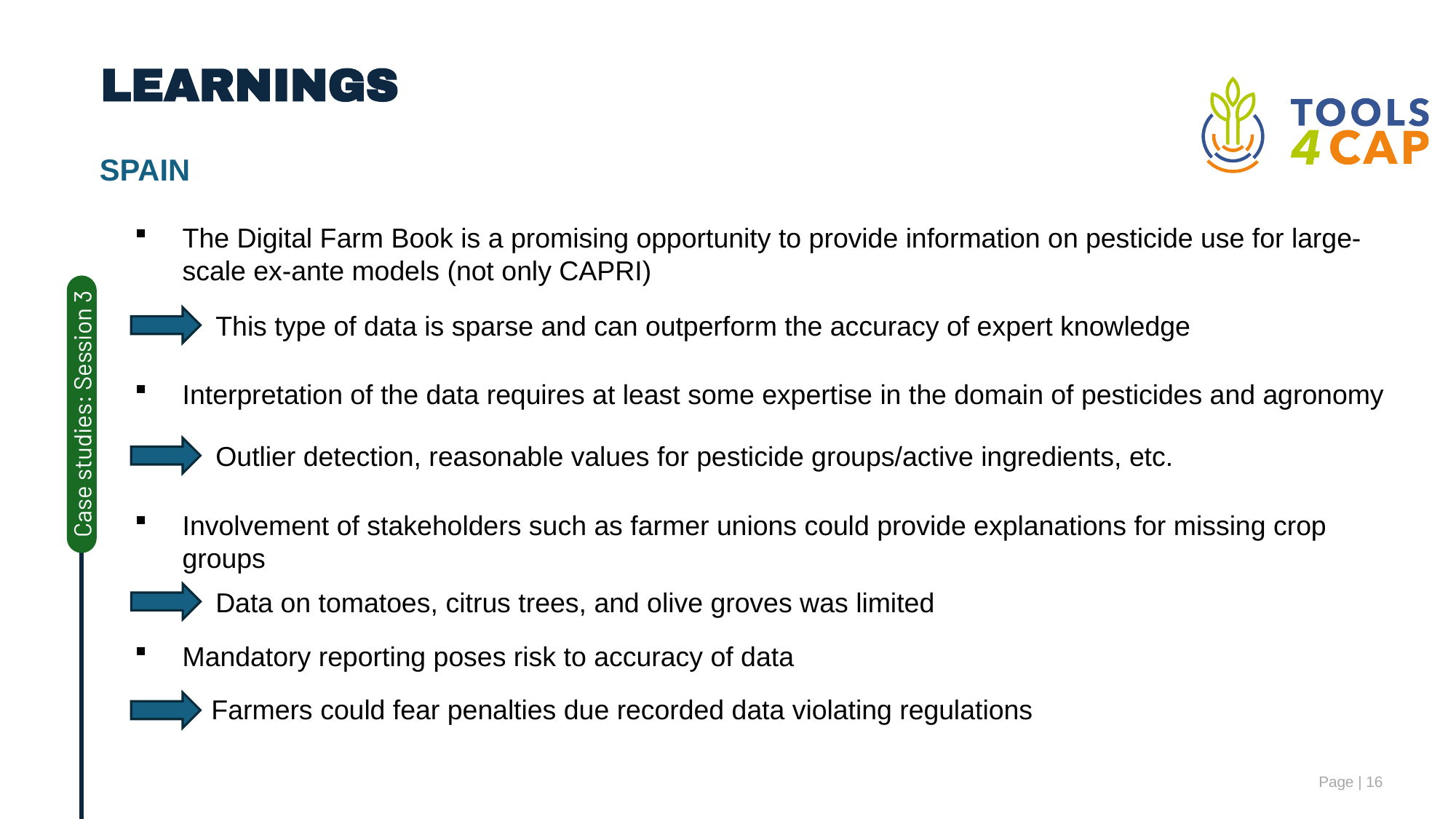

# Learnings
SPAIN

The Digital Farm Book is a promising opportunity to provide information on pesticide use for large-scale ex-ante models (not only CAPRI)

Interpretation of the data requires at least some expertise in the domain of pesticides and agronomy

Involvement of stakeholders such as farmer unions could provide explanations for missing crop groups

Mandatory reporting poses risk to accuracy of data

Case studies: Session 3
This type of data is sparse and can outperform the accuracy of expert knowledge

Outlier detection, reasonable values for pesticide groups/active ingredients, etc.

Data on tomatoes, citrus trees, and olive groves was limited

Farmers could fear penalties due recorded data violating regulations

Page | 16